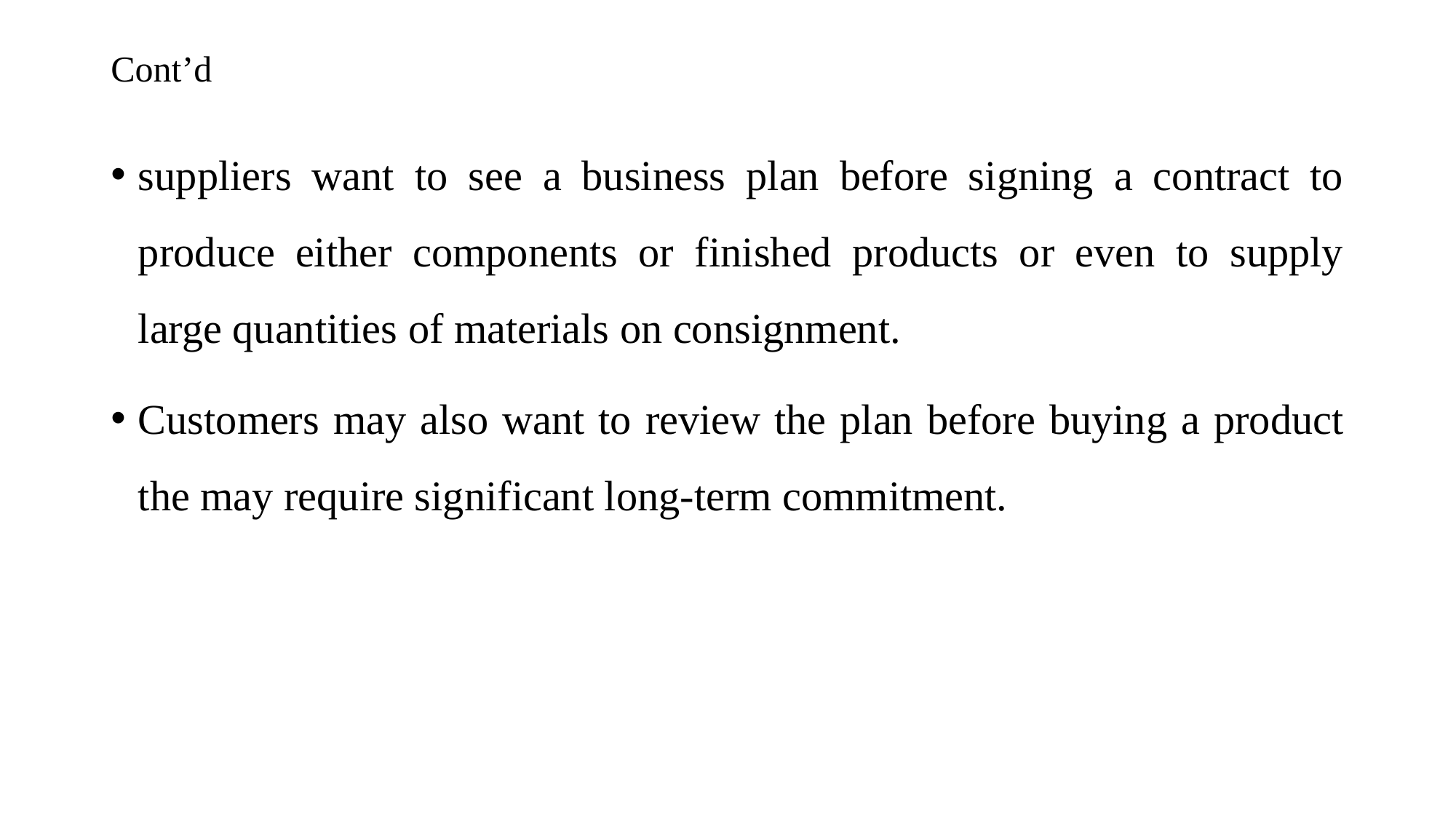

# Cont’d
suppliers want to see a business plan before signing a contract to produce either components or finished products or even to supply large quantities of materials on consignment.
Customers may also want to review the plan before buying a product the may require significant long-term commitment.